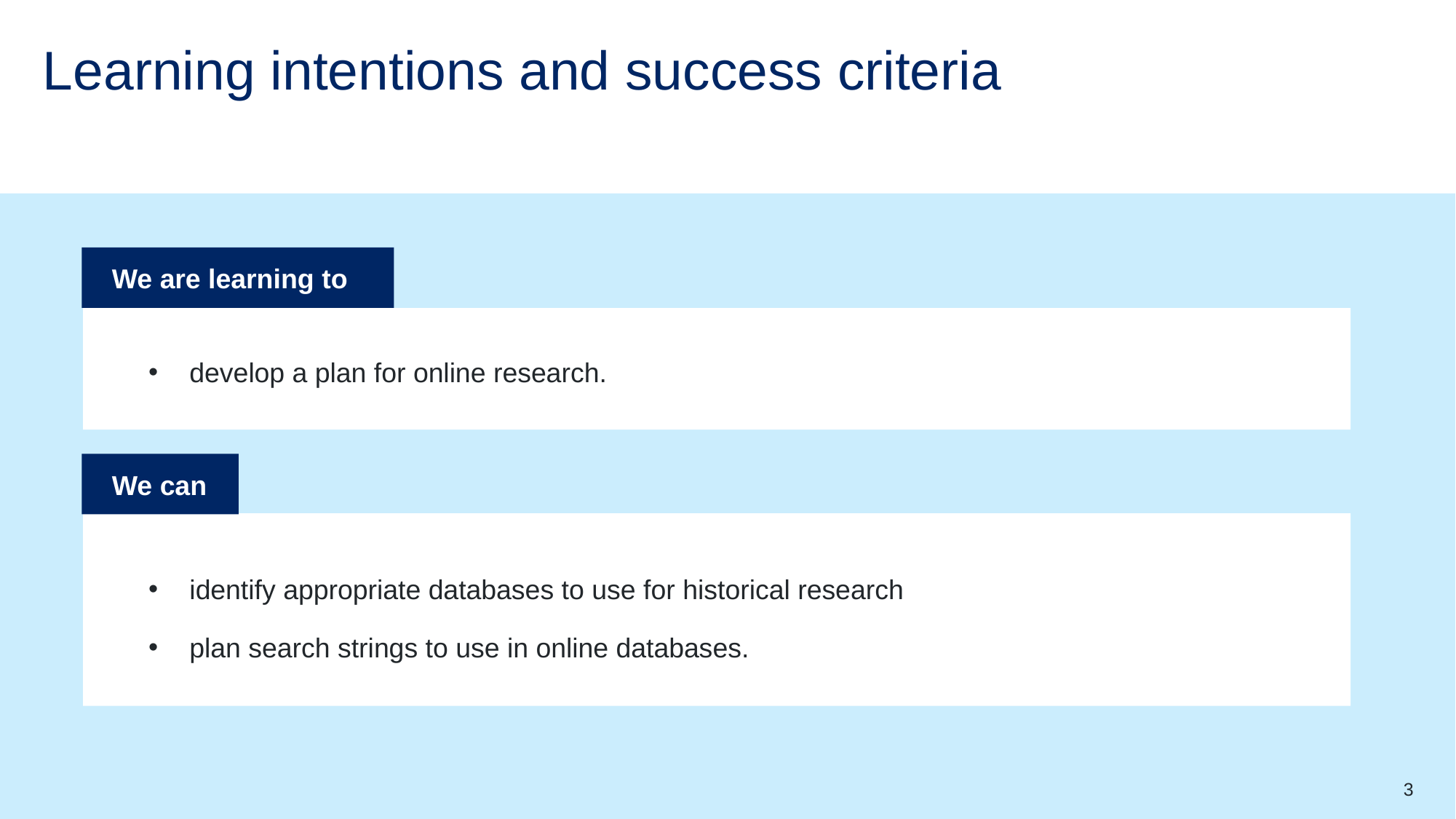

# Learning intentions and success criteria
We are learning to

develop a plan for online research.
We can

identify appropriate databases to use for historical research
plan search strings to use in online databases.
3